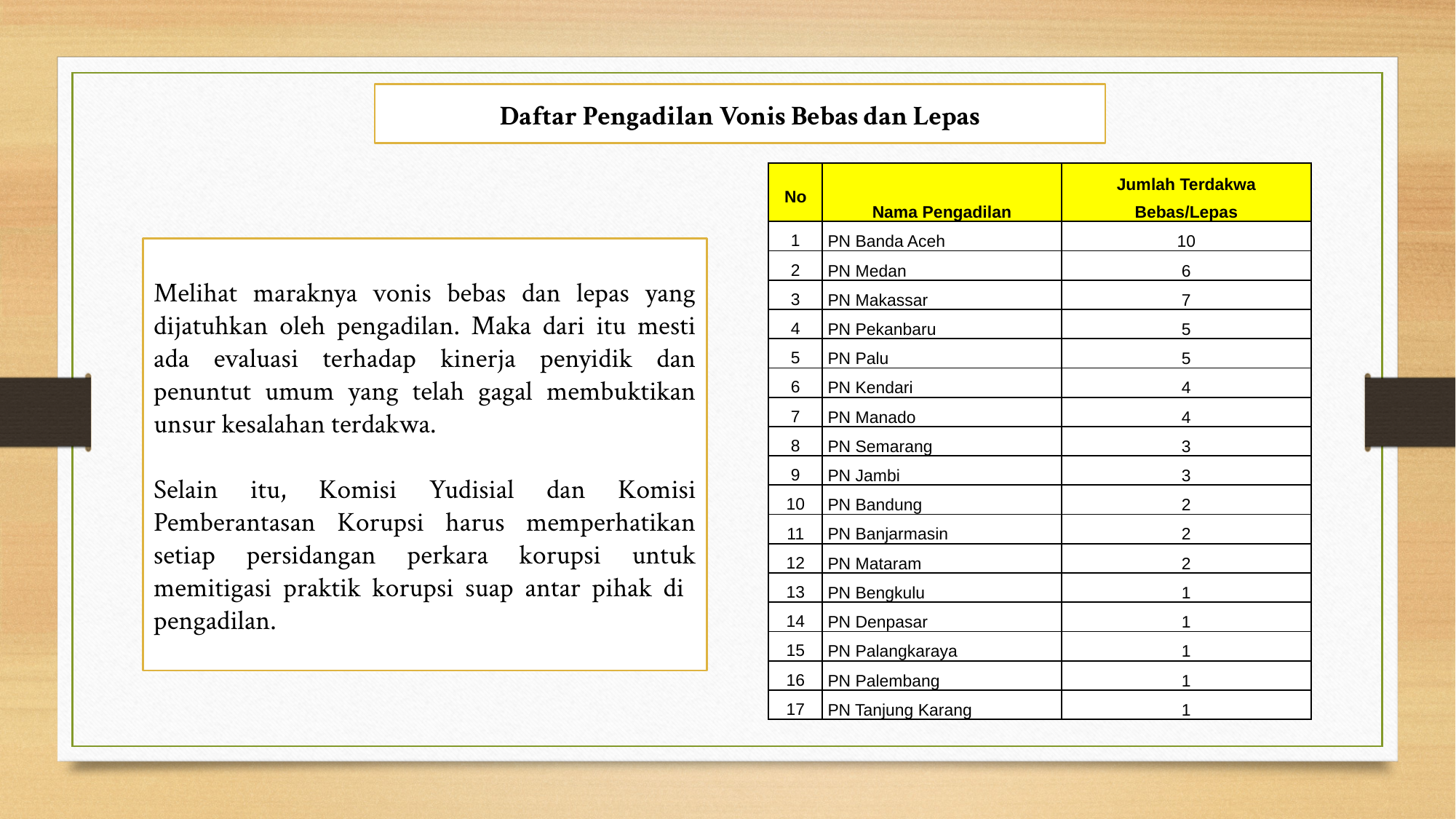

Daftar Pengadilan Vonis Bebas dan Lepas
| No | Nama Pengadilan | Jumlah Terdakwa Bebas/Lepas |
| --- | --- | --- |
| 1 | PN Banda Aceh | 10 |
| 2 | PN Medan | 6 |
| 3 | PN Makassar | 7 |
| 4 | PN Pekanbaru | 5 |
| 5 | PN Palu | 5 |
| 6 | PN Kendari | 4 |
| 7 | PN Manado | 4 |
| 8 | PN Semarang | 3 |
| 9 | PN Jambi | 3 |
| 10 | PN Bandung | 2 |
| 11 | PN Banjarmasin | 2 |
| 12 | PN Mataram | 2 |
| 13 | PN Bengkulu | 1 |
| 14 | PN Denpasar | 1 |
| 15 | PN Palangkaraya | 1 |
| 16 | PN Palembang | 1 |
| 17 | PN Tanjung Karang | 1 |
Melihat maraknya vonis bebas dan lepas yang dijatuhkan oleh pengadilan. Maka dari itu mesti ada evaluasi terhadap kinerja penyidik dan penuntut umum yang telah gagal membuktikan unsur kesalahan terdakwa.

Selain itu, Komisi Yudisial dan Komisi Pemberantasan Korupsi harus memperhatikan setiap persidangan perkara korupsi untuk memitigasi praktik korupsi suap antar pihak di  pengadilan.